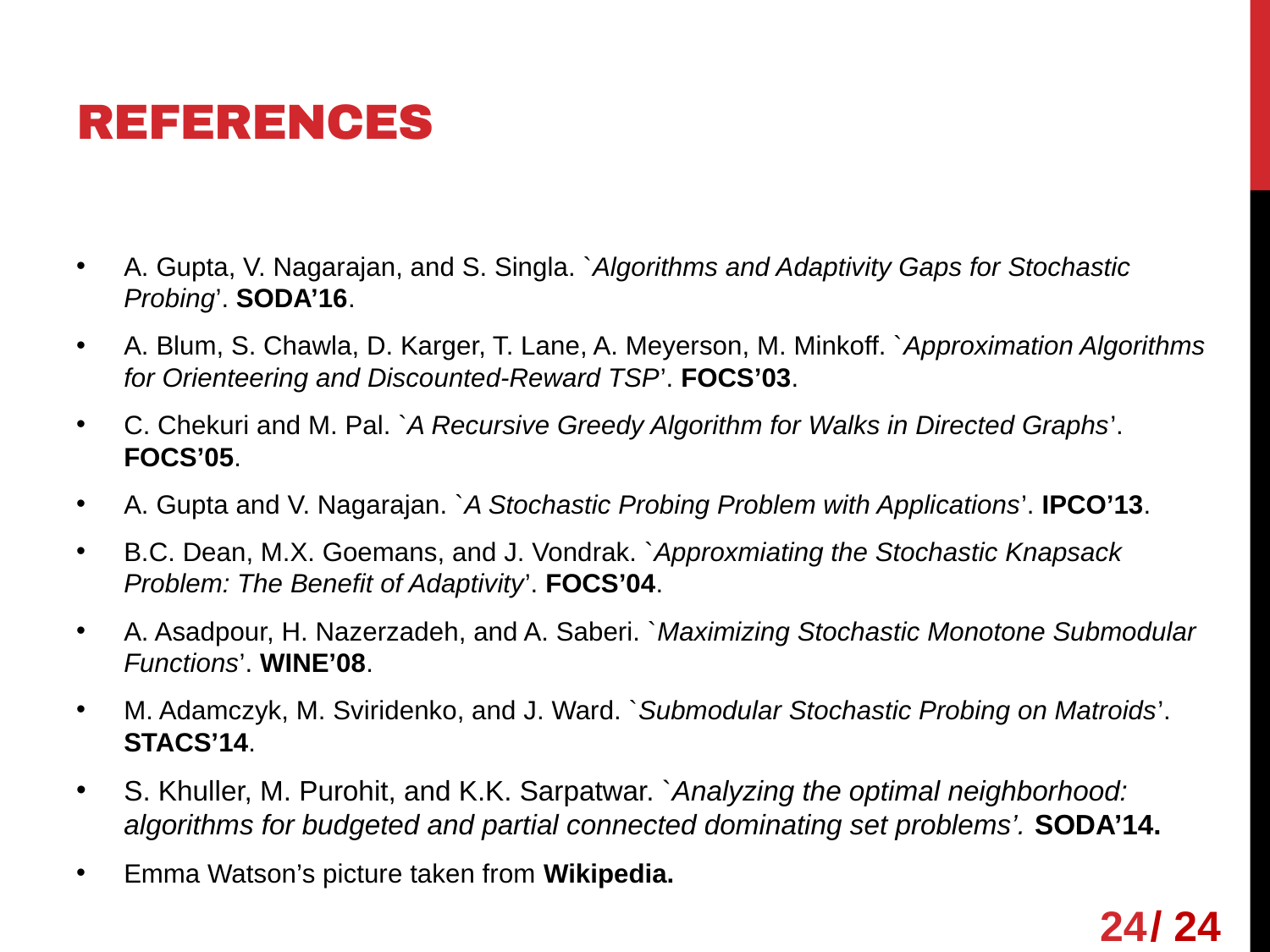

# references
A. Gupta, V. Nagarajan, and S. Singla. `Algorithms and Adaptivity Gaps for Stochastic Probing’. SODA’16.
A. Blum, S. Chawla, D. Karger, T. Lane, A. Meyerson, M. Minkoff. `Approximation Algorithms for Orienteering and Discounted-Reward TSP’. FOCS’03.
C. Chekuri and M. Pal. `A Recursive Greedy Algorithm for Walks in Directed Graphs’. FOCS’05.
A. Gupta and V. Nagarajan. `A Stochastic Probing Problem with Applications’. IPCO’13.
B.C. Dean, M.X. Goemans, and J. Vondrak. `Approxmiating the Stochastic Knapsack Problem: The Benefit of Adaptivity’. FOCS’04.
A. Asadpour, H. Nazerzadeh, and A. Saberi. `Maximizing Stochastic Monotone Submodular Functions’. WINE’08.
M. Adamczyk, M. Sviridenko, and J. Ward. `Submodular Stochastic Probing on Matroids’. STACS’14.
S. Khuller, M. Purohit, and K.K. Sarpatwar. `Analyzing the optimal neighborhood: algorithms for budgeted and partial connected dominating set problems’. SODA’14.
Emma Watson’s picture taken from Wikipedia.
24